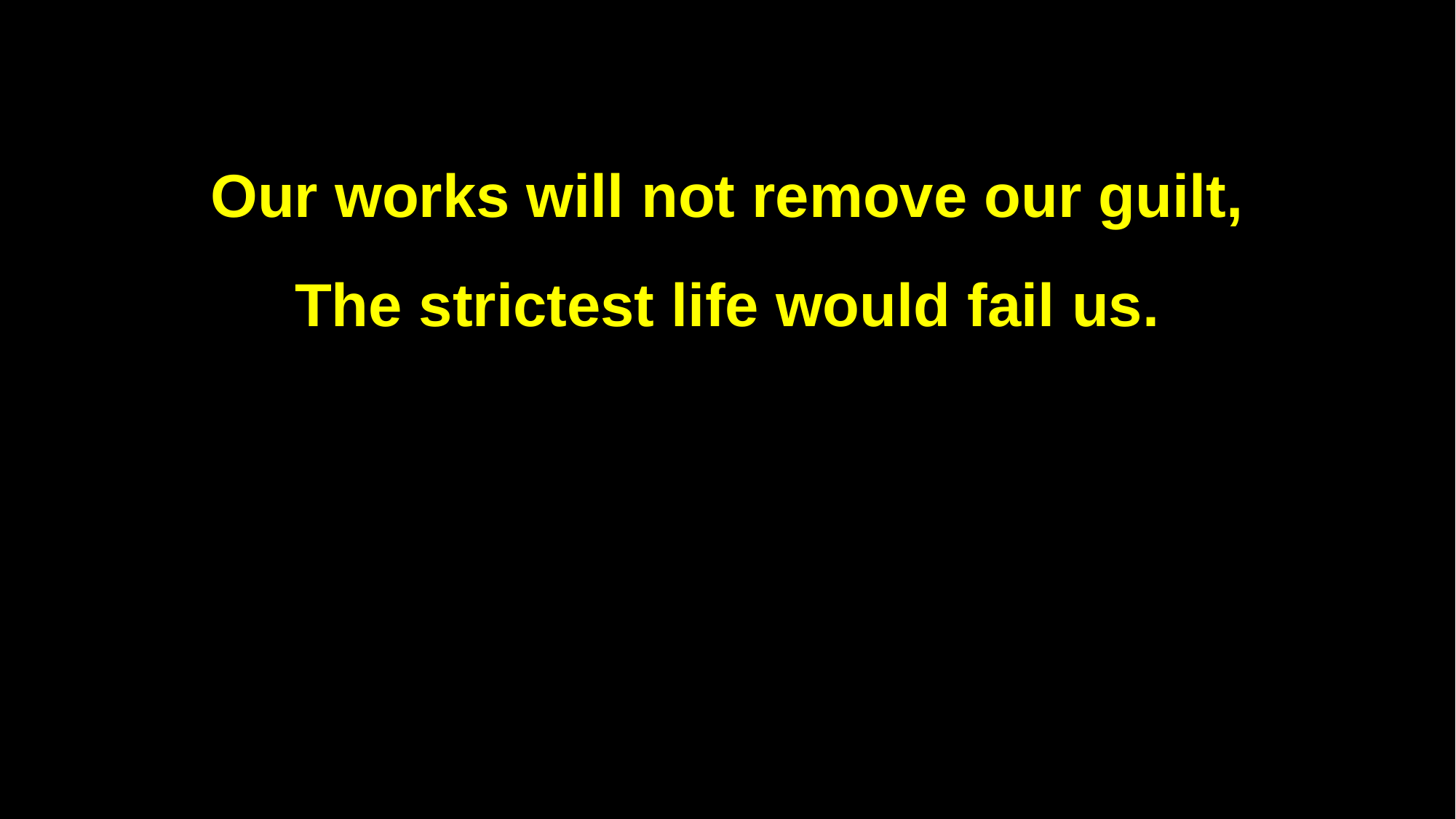

Our works will not remove our guilt,
The strictest life would fail us.